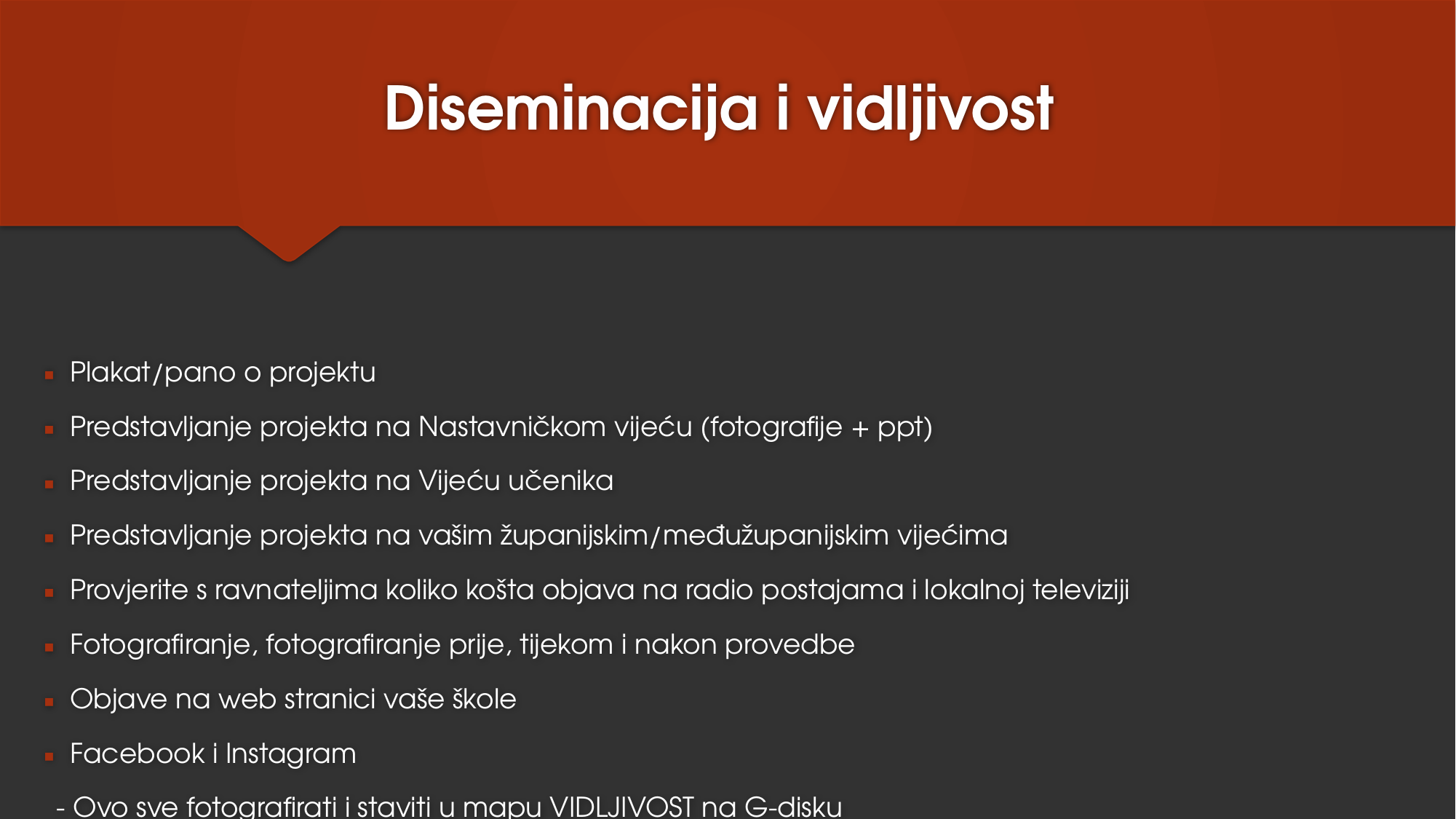

# Diseminacija i vidljivost
Plakat/pano o projektu
Predstavljanje projekta na Nastavničkom vijeću (fotografije + ppt)
Predstavljanje projekta na Vijeću učenika
Predstavljanje projekta na vašim županijskim/međužupanijskim vijećima
Provjerite s ravnateljima koliko košta objava na radio postajama i lokalnoj televiziji
Fotografiranje, fotografiranje prije, tijekom i nakon provedbe
Objave na web stranici vaše škole
Facebook i Instagram
- Ovo sve fotografirati i staviti u mapu VIDLJIVOST na G-disku